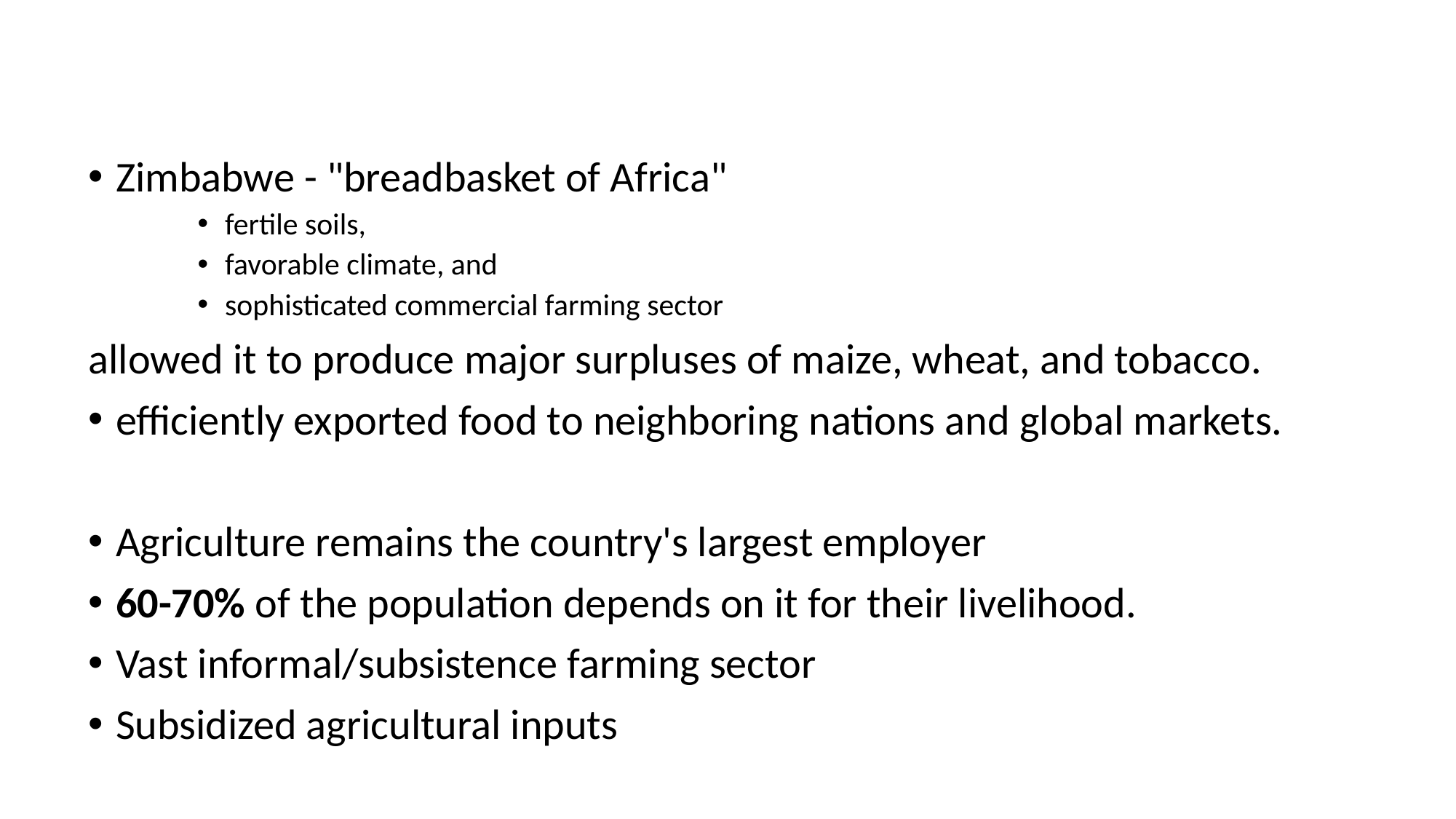

Zimbabwe - "breadbasket of Africa"
fertile soils,
favorable climate, and
sophisticated commercial farming sector
allowed it to produce major surpluses of maize, wheat, and tobacco.
efficiently exported food to neighboring nations and global markets.

Agriculture remains the country's largest employer
60-70% of the population depends on it for their livelihood.
Vast informal/subsistence farming sector
Subsidized agricultural inputs